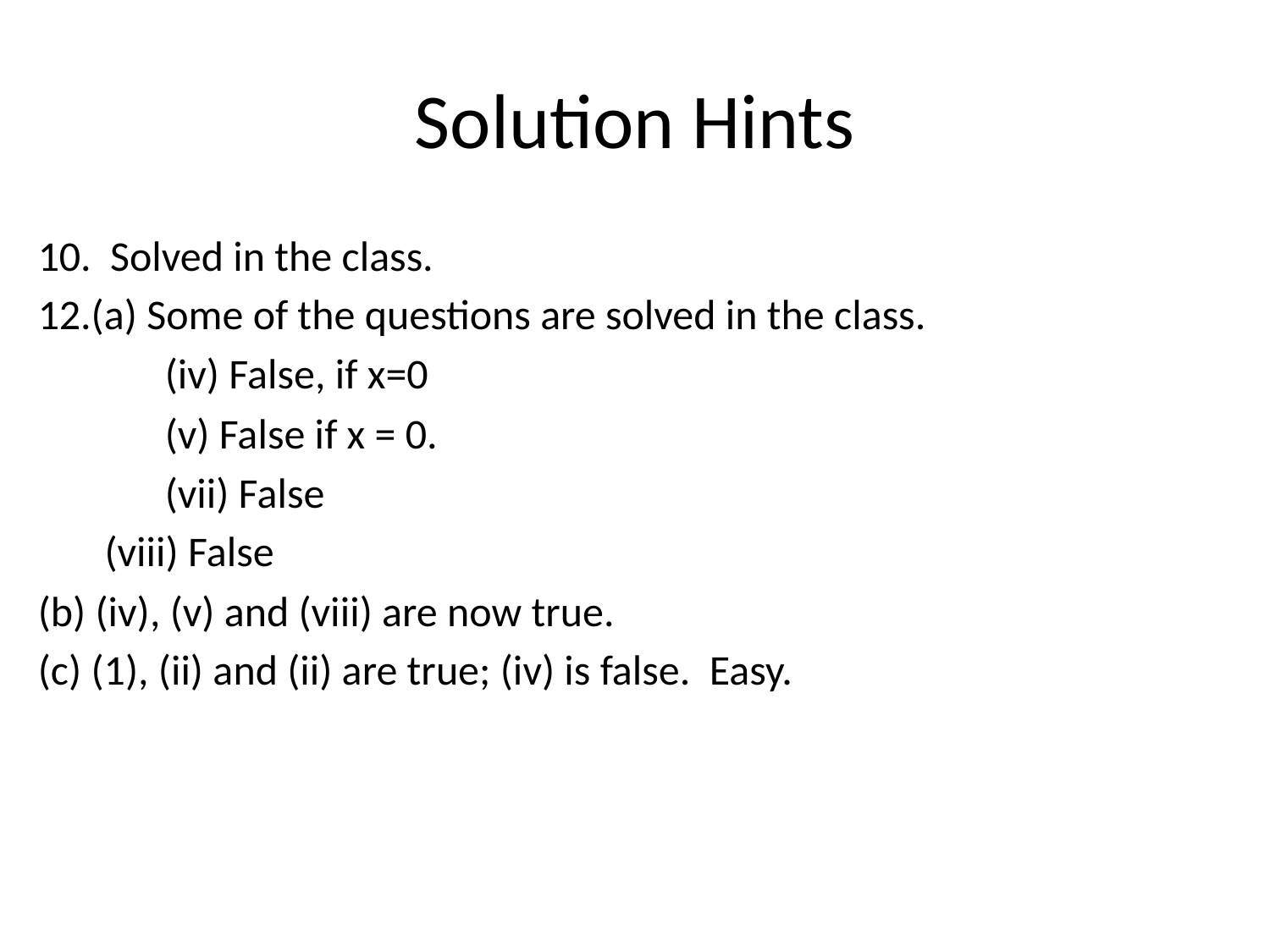

# Solution Hints
10.  Solved in the class.
12.(a) Some of the questions are solved in the class.
	(iv) False, if x=0
	(v) False if x = 0.
	(vii) False
       (viii) False
(b) (iv), (v) and (viii) are now true.
(c) (1), (ii) and (ii) are true; (iv) is false.  Easy.